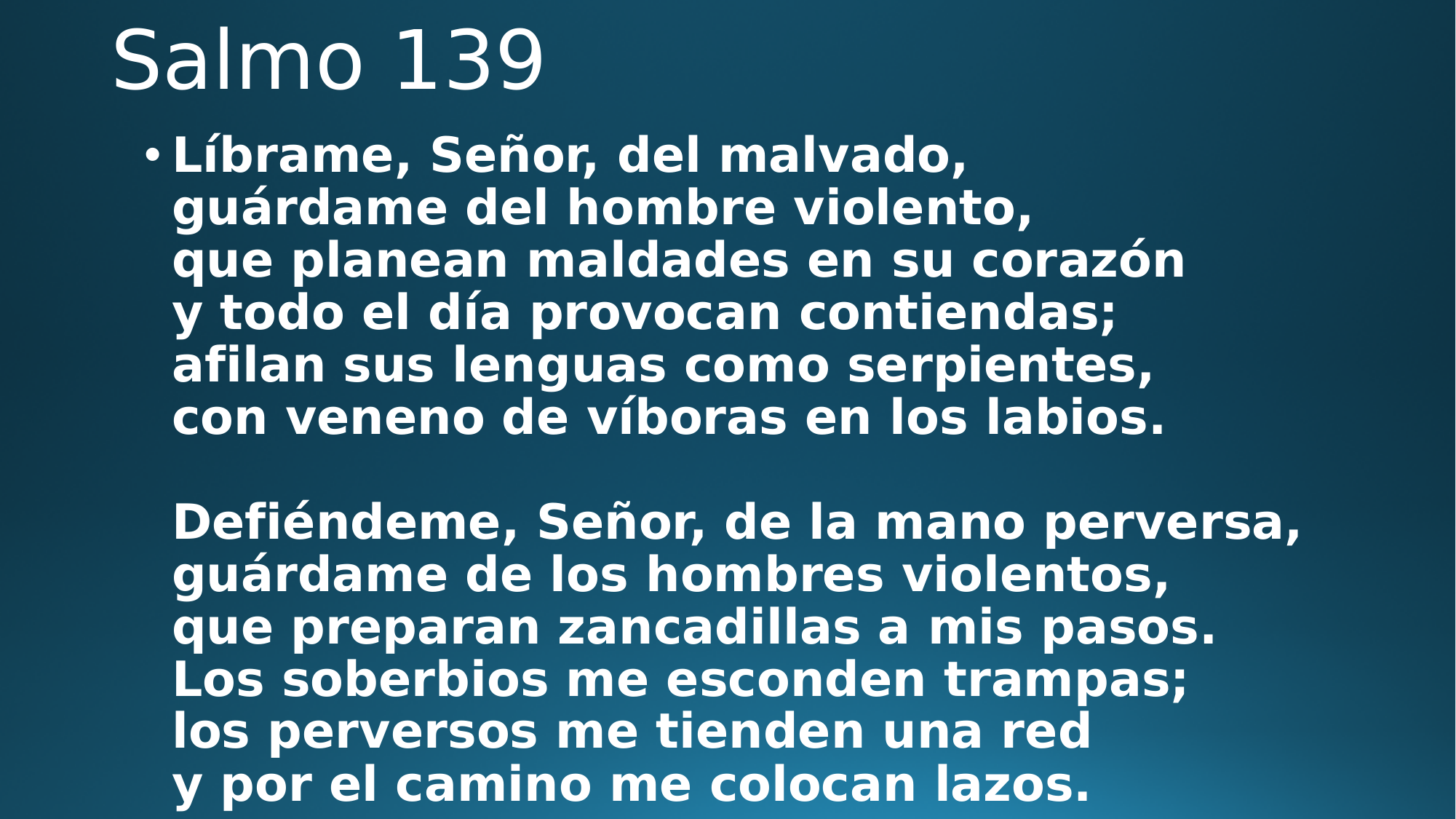

# Salmo 139
Líbrame, Señor, del malvado,
guárdame del hombre violento,
que planean maldades en su corazón
y todo el día provocan contiendas;
afilan sus lenguas como serpientes,
con veneno de víboras en los labios.
Defiéndeme, Señor, de la mano perversa,
guárdame de los hombres violentos,
que preparan zancadillas a mis pasos.
Los soberbios me esconden trampas;
los perversos me tienden una red
y por el camino me colocan lazos.